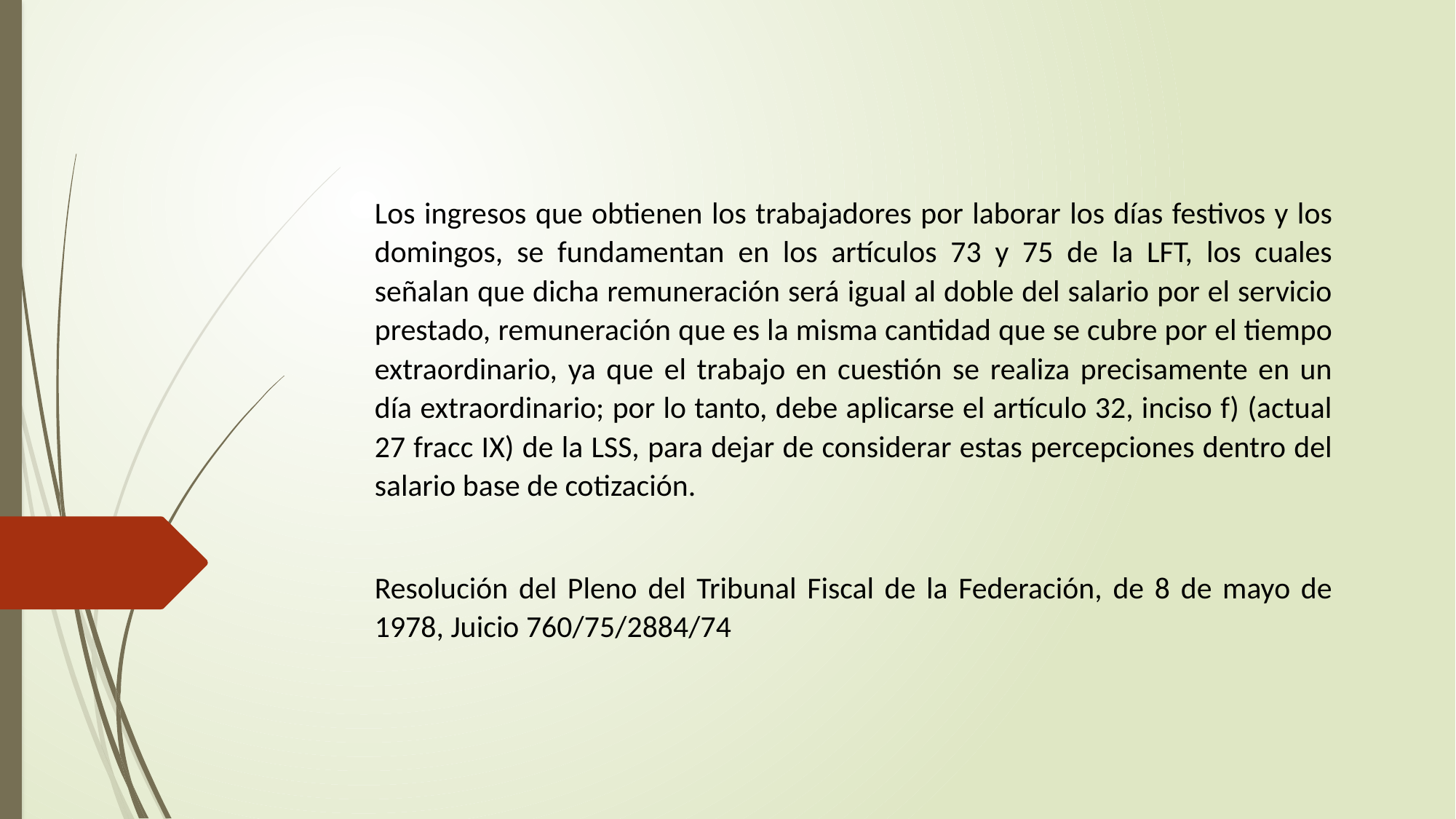

Los ingresos que obtienen los trabajadores por laborar los días festivos y los domingos, se fundamentan en los artículos 73 y 75 de la LFT, los cuales señalan que dicha remuneración será igual al doble del salario por el servicio prestado, remuneración que es la misma cantidad que se cubre por el tiempo extraordinario, ya que el trabajo en cuestión se realiza precisamente en un día extraordinario; por lo tanto, debe aplicarse el artículo 32, inciso f) (actual 27 fracc IX) de la LSS, para dejar de considerar estas percepciones dentro del salario base de cotización.

Resolución del Pleno del Tribunal Fiscal de la Federación, de 8 de mayo de 1978, Juicio 760/75/2884/74